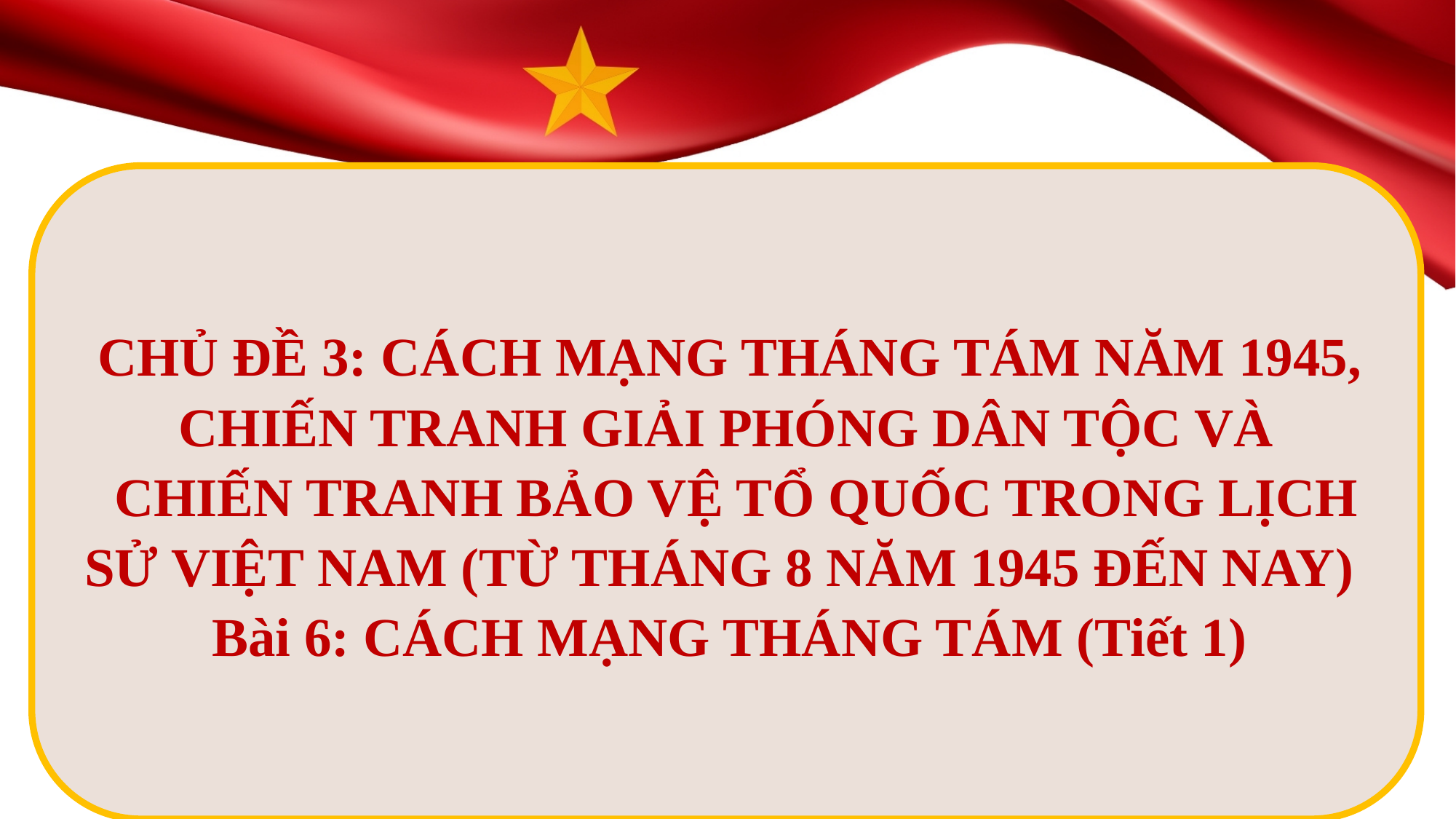

CHỦ ĐỀ 3: CÁCH MẠNG THÁNG TÁM NĂM 1945, CHIẾN TRANH GIẢI PHÓNG DÂN TỘC VÀ
 CHIẾN TRANH BẢO VỆ TỔ QUỐC TRONG LỊCH SỬ VIỆT NAM (TỪ THÁNG 8 NĂM 1945 ĐẾN NAY)
Bài 6: CÁCH MẠNG THÁNG TÁM (Tiết 1)